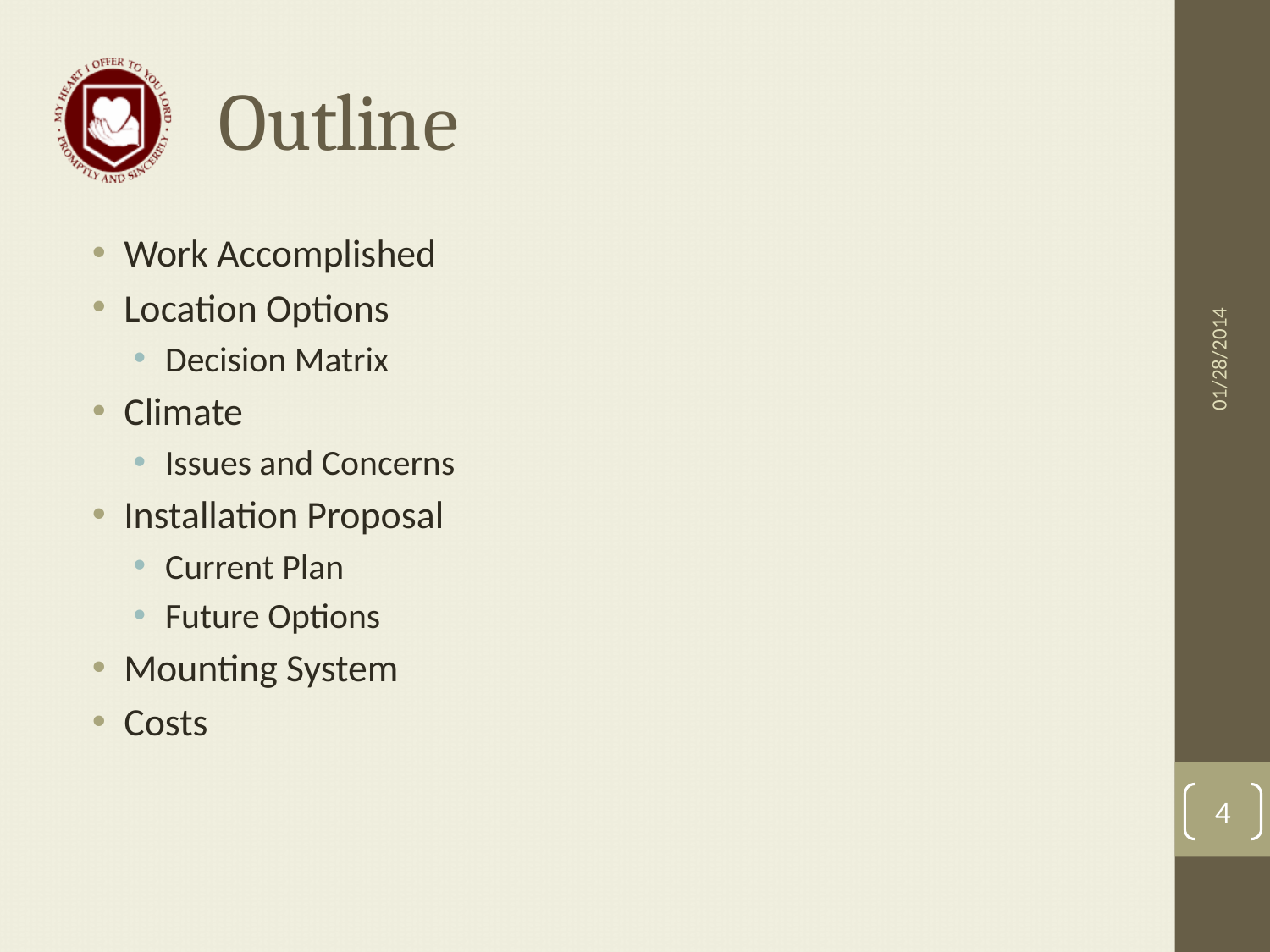

# Outline
Work Accomplished
Location Options
Decision Matrix
Climate
Issues and Concerns
Installation Proposal
Current Plan
Future Options
Mounting System
Costs
01/28/2014
4